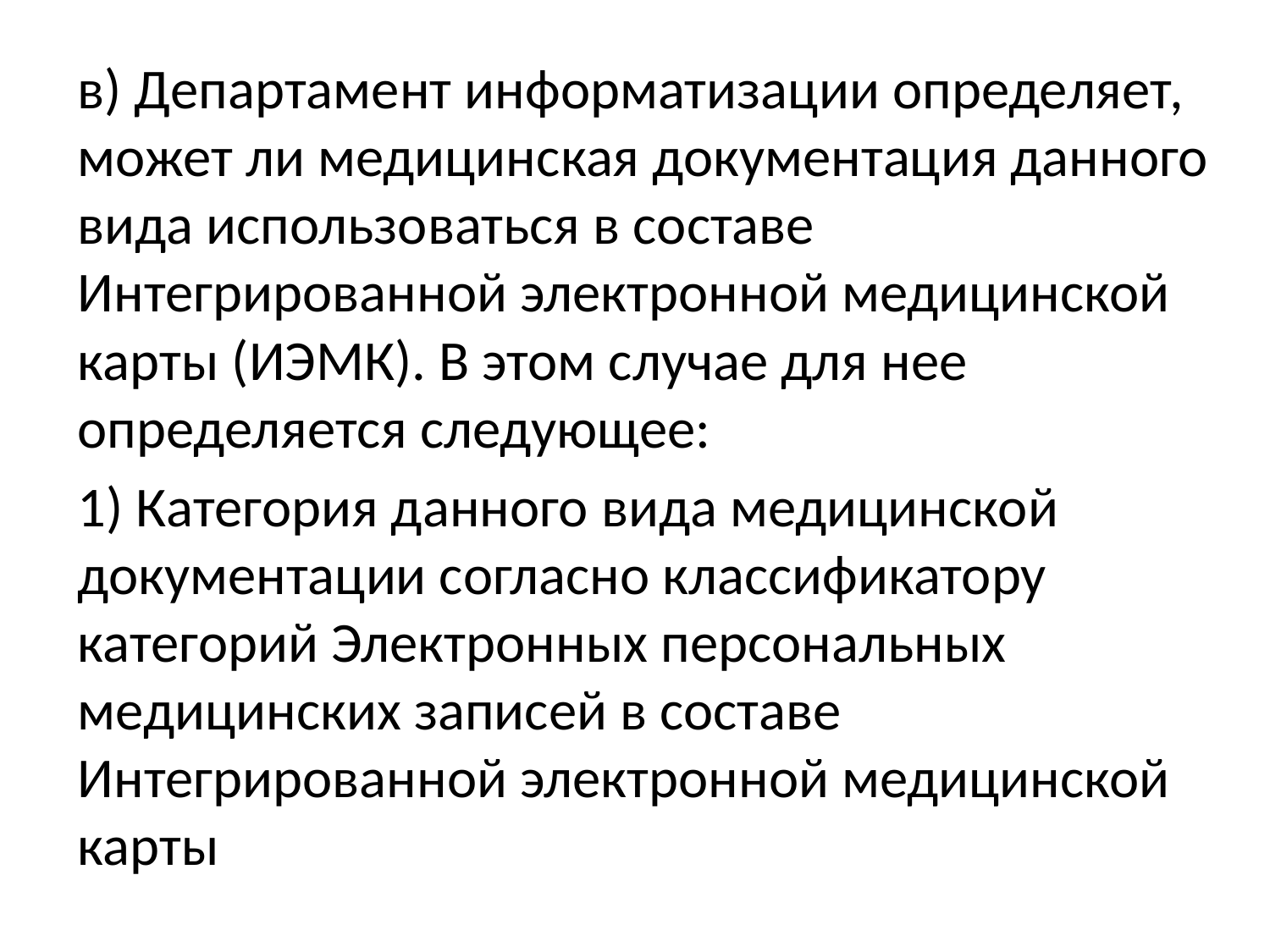

в) Департамент информатизации определяет, может ли медицинская документация данного вида использоваться в составе Интегрированной электронной медицинской карты (ИЭМК). В этом случае для нее определяется следующее:
1) Категория данного вида медицинской документации согласно классификатору категорий Электронных персональных медицинских записей в составе Интегрированной электронной медицинской карты